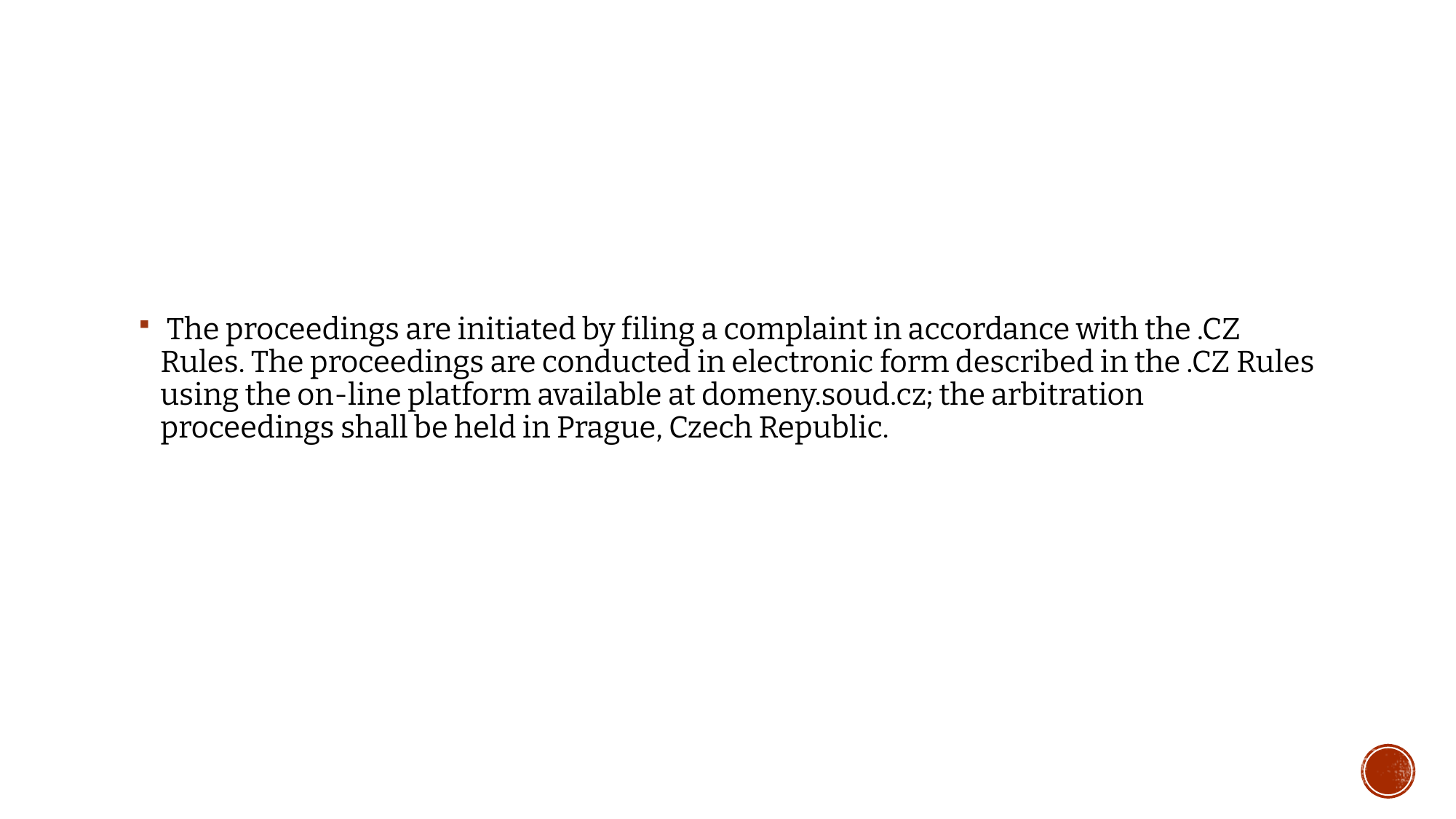

#

 The proceedings are initiated by filing a complaint in accordance with the .CZ Rules. The proceedings are conducted in electronic form described in the .CZ Rules using the on-line platform available at domeny.soud.cz; the arbitration proceedings shall be held in Prague, Czech Republic.